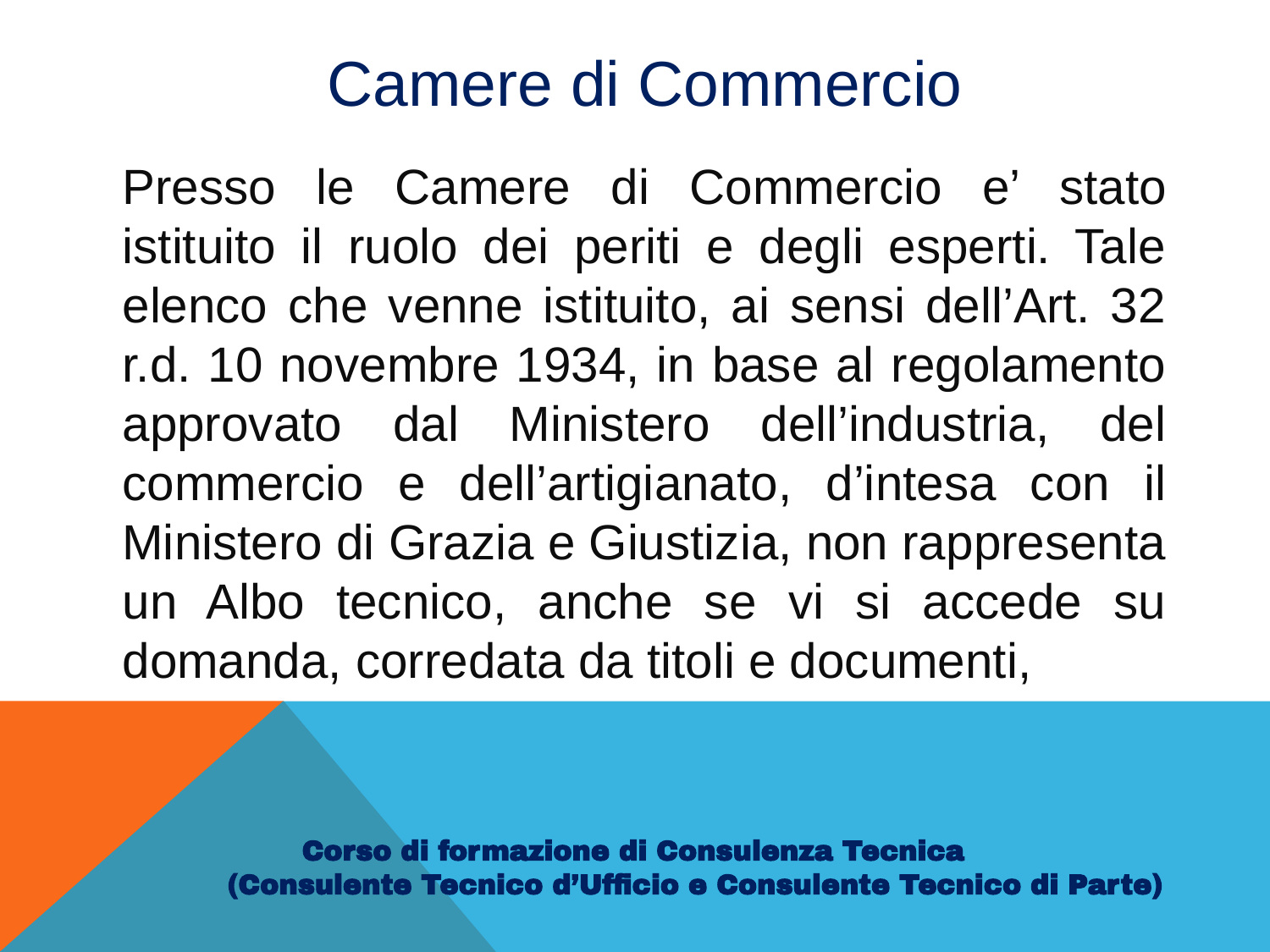

Camere di Commercio

Presso le Camere di Commercio e’ stato istituito il ruolo dei periti e degli esperti. Tale elenco che venne istituito, ai sensi dell’Art. 32 r.d. 10 novembre 1934, in base al regolamento approvato dal Ministero dell’industria, del commercio e dell’artigianato, d’intesa con il Ministero di Grazia e Giustizia, non rappresenta un Albo tecnico, anche se vi si accede su domanda, corredata da titoli e documenti,
        Corso di formazione di Consulenza Tecnica
(Consulente Tecnico d’Ufficio e Consulente Tecnico di Parte)